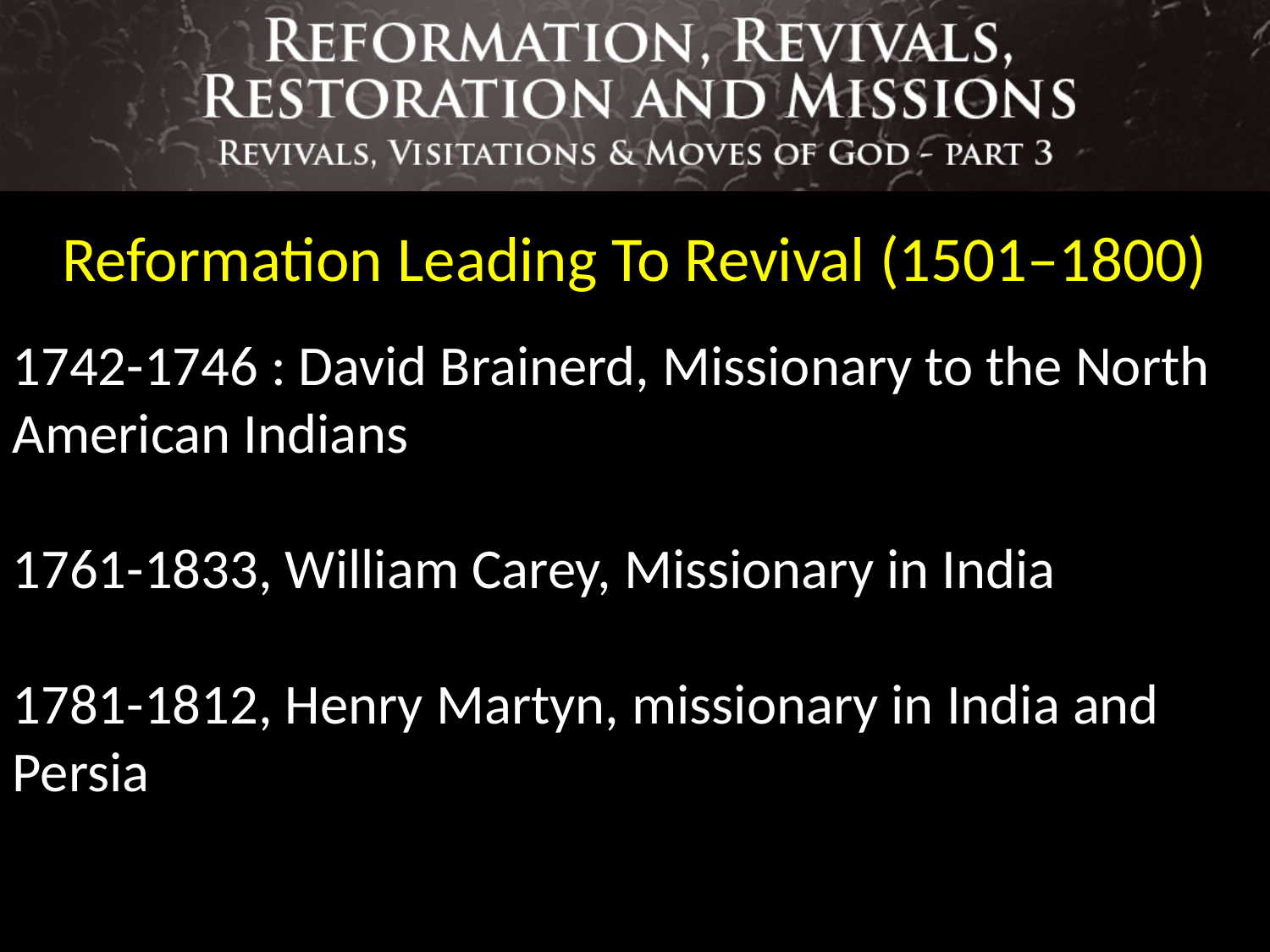

Reformation Leading To Revival (1501–1800)
1742-1746 : David Brainerd, Missionary to the North American Indians

1761-1833, William Carey, Missionary in India

1781-1812, Henry Martyn, missionary in India and Persia